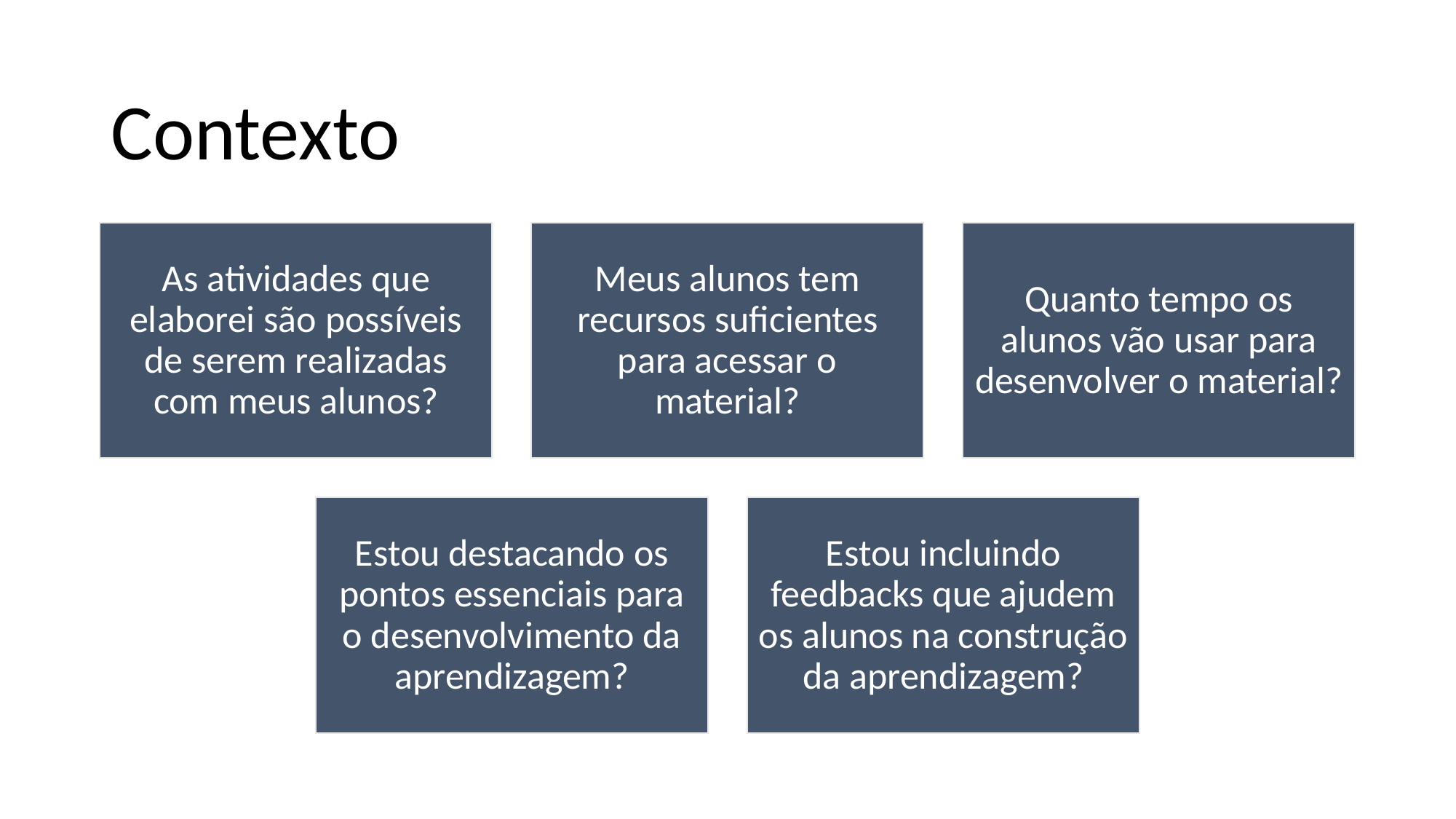

# Contexto
As atividades que elaborei são possíveis de serem realizadas com meus alunos?
Meus alunos tem recursos suficientes para acessar o material?
Quanto tempo os alunos vão usar para desenvolver o material?
Estou destacando os pontos essenciais para o desenvolvimento da aprendizagem?
Estou incluindo feedbacks que ajudem os alunos na construção da aprendizagem?